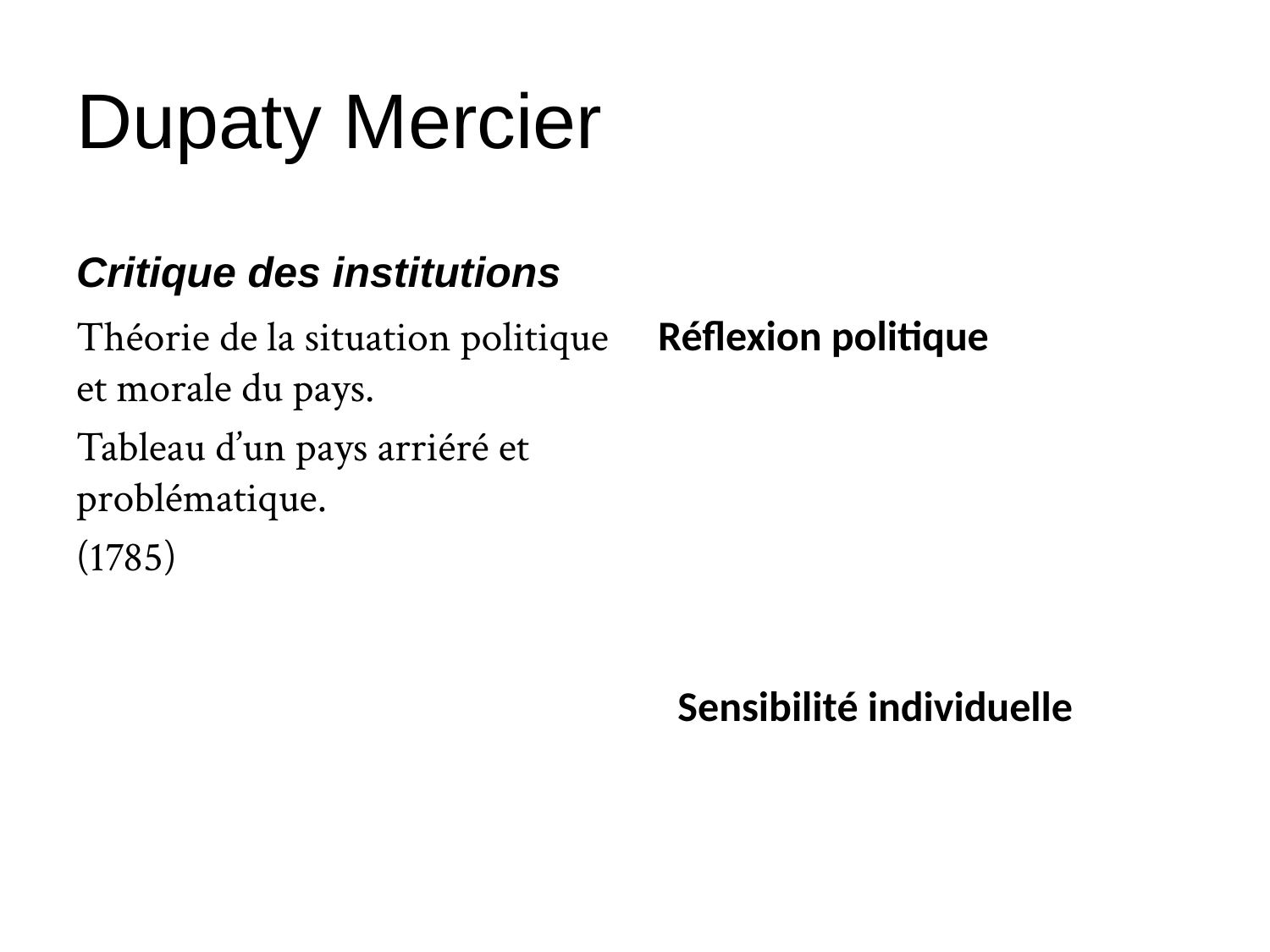

# Dupaty Mercier
Critique des institutions
Théorie de la situation politique et morale du pays.
Tableau d’un pays arriéré et problématique.
(1785)
Réflexion politique
Sensibilité individuelle